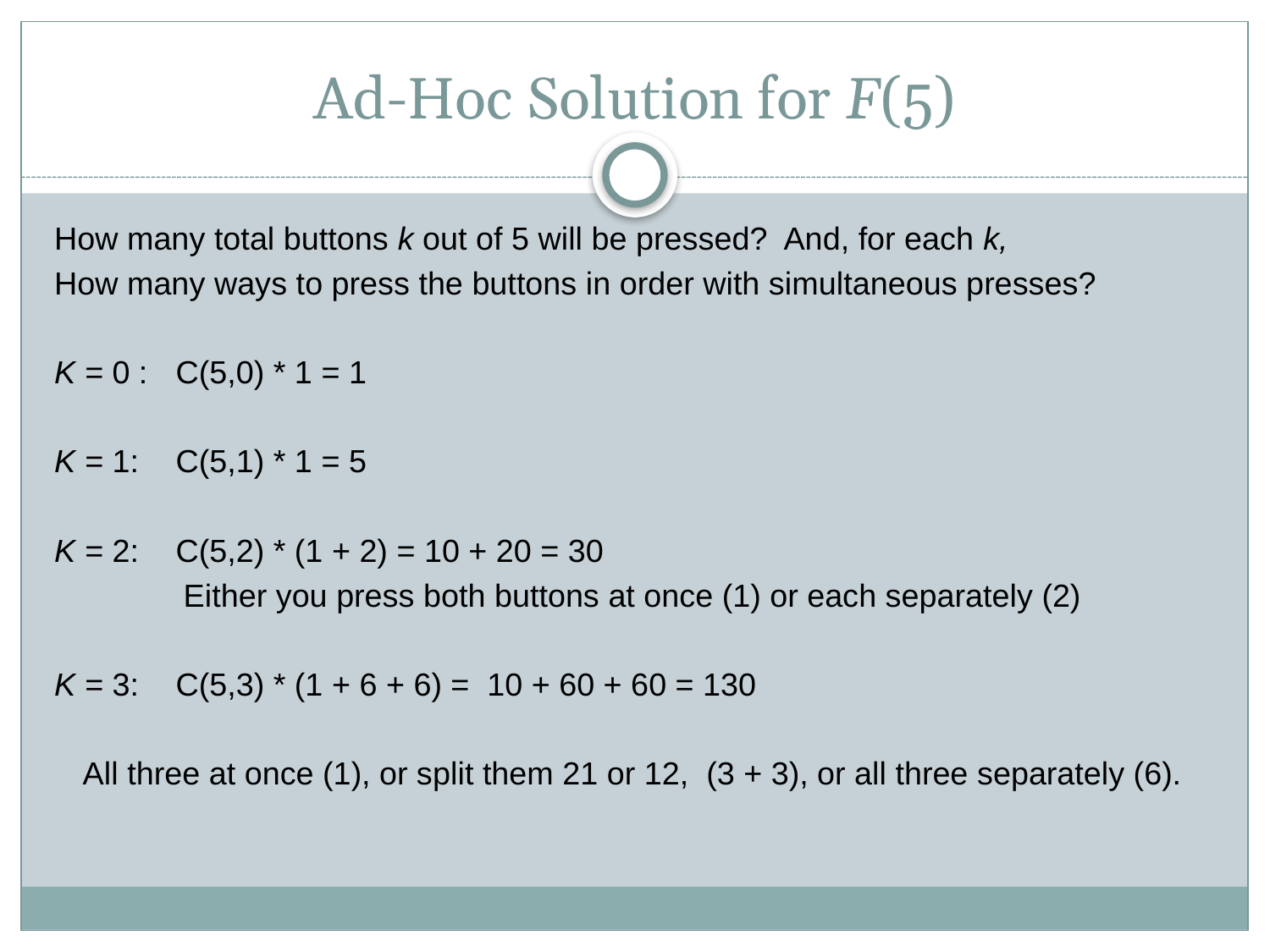

# Ad-Hoc Solution for F(5)
How many total buttons k out of 5 will be pressed?  And, for each k,
How many ways to press the buttons in order with simultaneous presses?

K = 0 : 			C(5,0) * 1 = 1

K = 1: 			C(5,1) * 1 = 5

K = 2: 		C(5,2) * (1 + 2) = 10 + 20 = 30
Either you press both buttons at once (1) or each separately (2)

K = 3: 		C(5,3) * (1 + 6 + 6) =  10 + 60 + 60 = 130

All three at once (1), or split them 21 or 12,  (3 + 3), or all three separately (6).